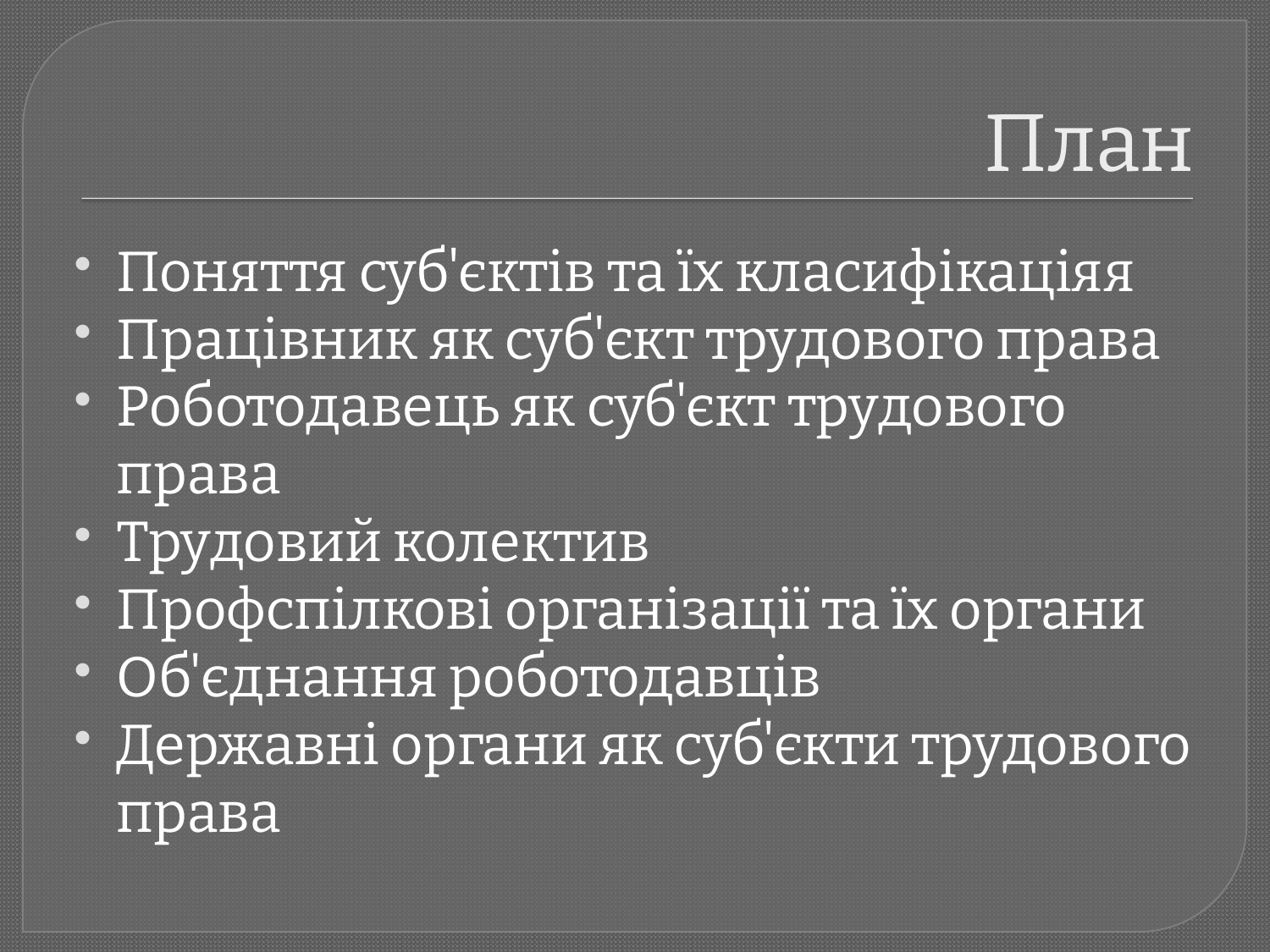

# План
Поняття суб'єктів та їх класифікаціяя
Працівник як суб'єкт трудового права
Роботодавець як суб'єкт трудового права
Трудовий колектив
Профспілкові організації та їх органи
Об'єднання роботодавців
Державні органи як суб'єкти трудового права